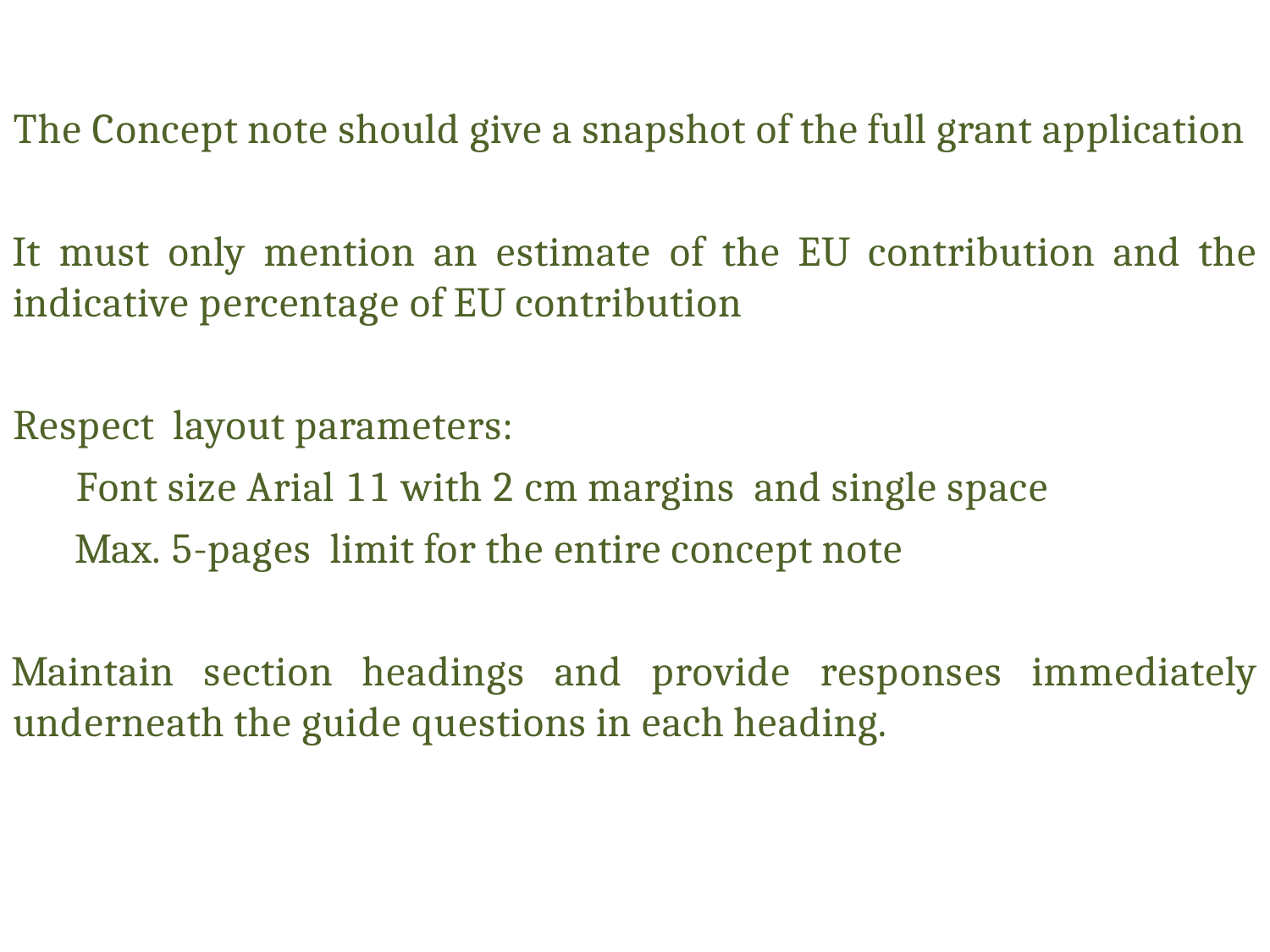

The Concept note should give a snapshot of the full grant application

It must only mention an estimate of the EU contribution and the indicative percentage of EU contribution

Respect  layout parameters:
Font size Arial 11 with 2 cm margins  and single space
Max. 5-pages  limit for the entire concept note

Maintain section headings and provide responses immediately underneath the guide questions in each heading.